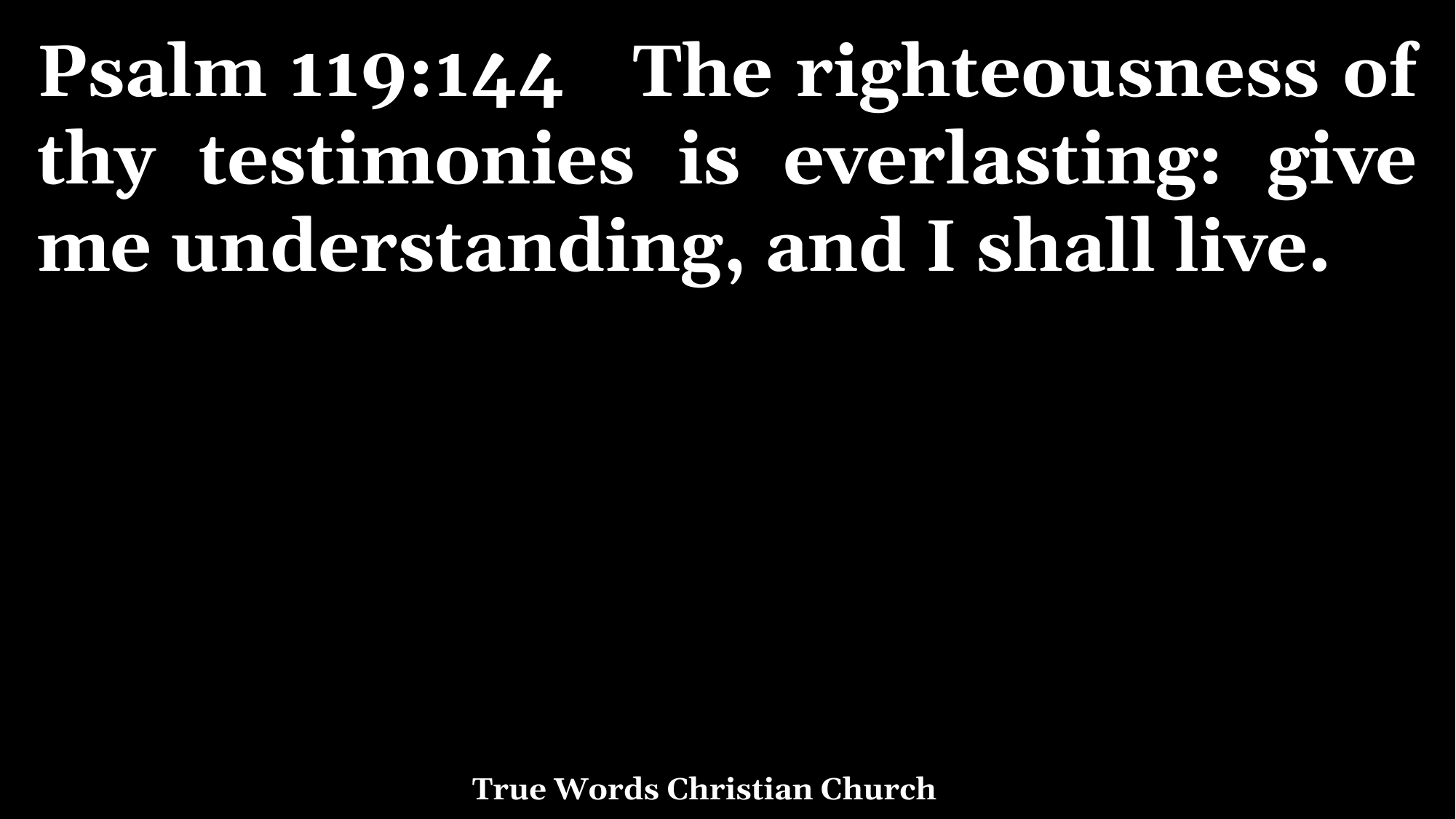

Psalm 119:144   The righteousness of thy testimonies is everlasting: give me understanding, and I shall live.
True Words Christian Church